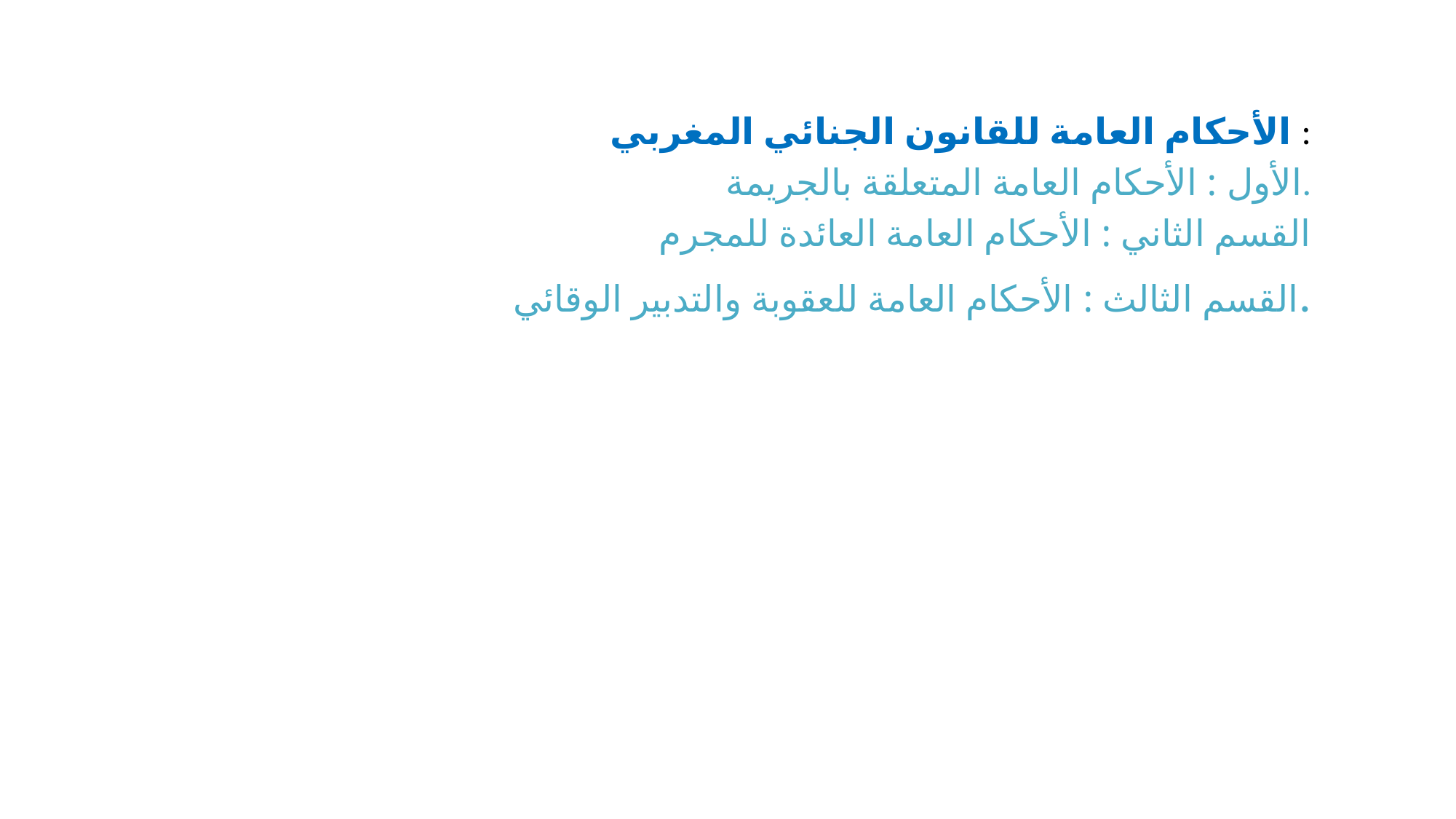

#

الأحكام العامة للقانون الجنائي المغربي :
الأول : الأحكام العامة المتعلقة بالجريمة.
القسم الثاني : الأحكام العامة العائدة للمجرم
القسم الثالث : الأحكام العامة للعقوبة والتدبير الوقائي.